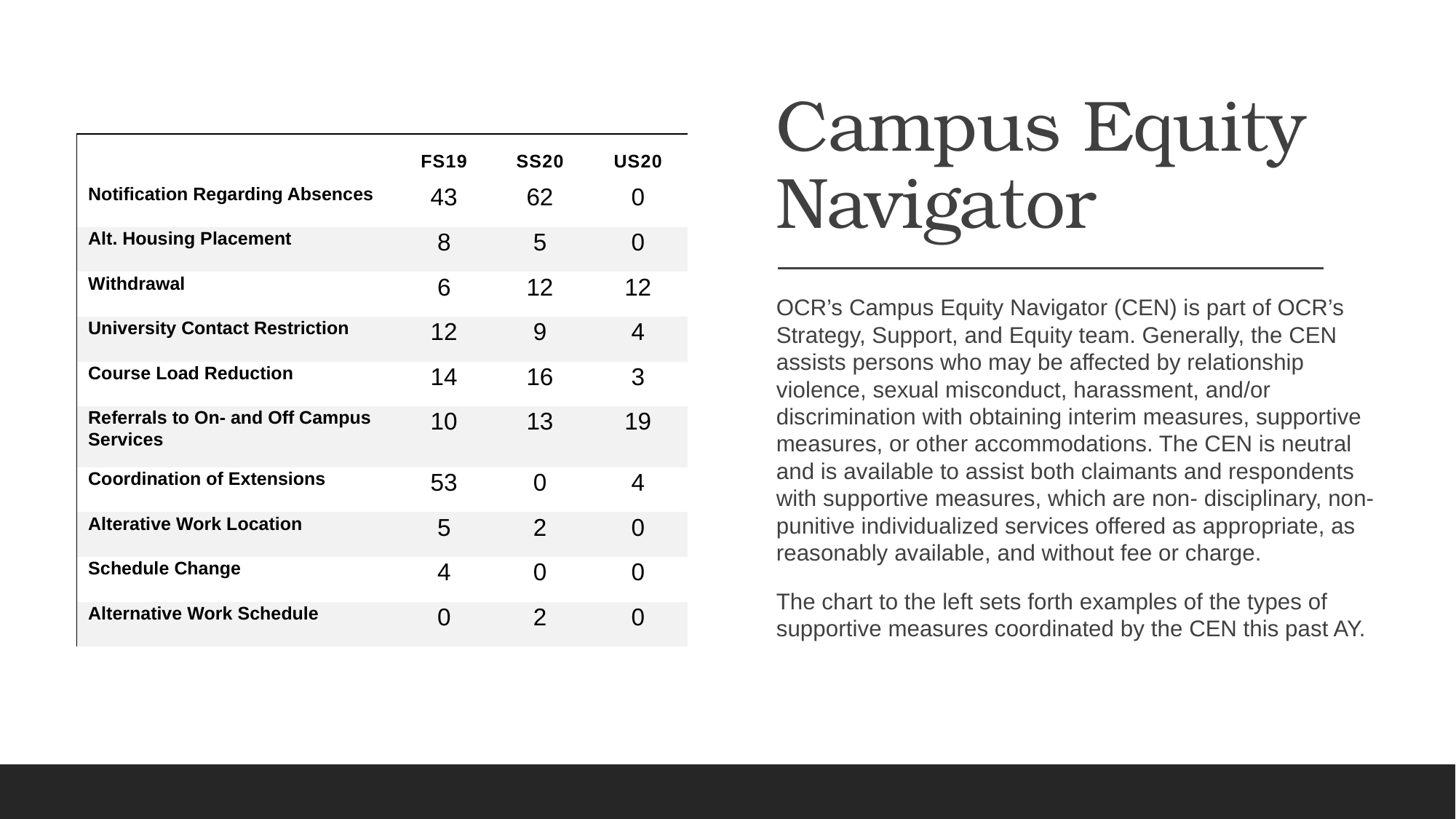

# Campus Equity Navigator
|  | FS19 | SS20 | US20 |
| --- | --- | --- | --- |
| Notification Regarding Absences | 43 | 62 | 0 |
| Alt. Housing Placement | 8 | 5 | 0 |
| Withdrawal | 6 | 12 | 12 |
| University Contact Restriction | 12 | 9 | 4 |
| Course Load Reduction | 14 | 16 | 3 |
| Referrals to On- and Off Campus Services | 10 | 13 | 19 |
| Coordination of Extensions | 53 | 0 | 4 |
| Alterative Work Location | 5 | 2 | 0 |
| Schedule Change | 4 | 0 | 0 |
| Alternative Work Schedule | 0 | 2 | 0 |
OCR’s Campus Equity Navigator (CEN) is part of OCR’s Strategy, Support, and Equity team. Generally, the CEN assists persons who may be affected by relationship violence, sexual misconduct, harassment, and/or discrimination with obtaining interim measures, supportive measures, or other accommodations. The CEN is neutral and is available to assist both claimants and respondents with supportive measures, which are non- disciplinary, non-punitive individualized services offered as appropriate, as reasonably available, and without fee or charge.
The chart to the left sets forth examples of the types of supportive measures coordinated by the CEN this past AY.